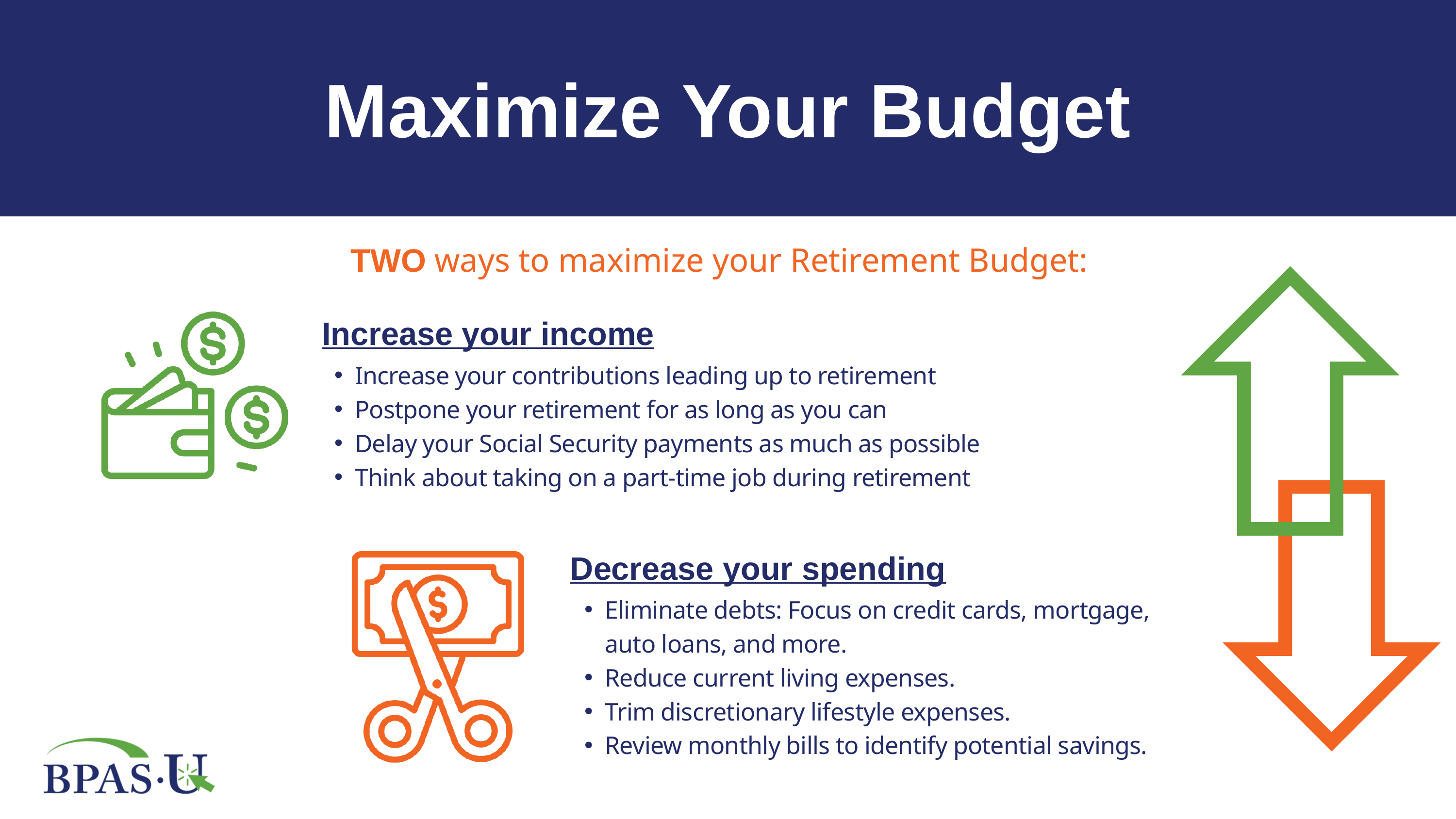

Maximize Your Budget
TWO ways to maximize your Retirement Budget:
Increase your income

Increase your contributions leading up to retirement
Postpone your retirement for as long as you can
Delay your Social Security payments as much as possible
Think about taking on a part-time job during retirement

Decrease your spending

Eliminate debts: Focus on credit cards, mortgage, auto loans, and more.
Reduce current living expenses.
Trim discretionary lifestyle expenses.
Review monthly bills to identify potential savings.